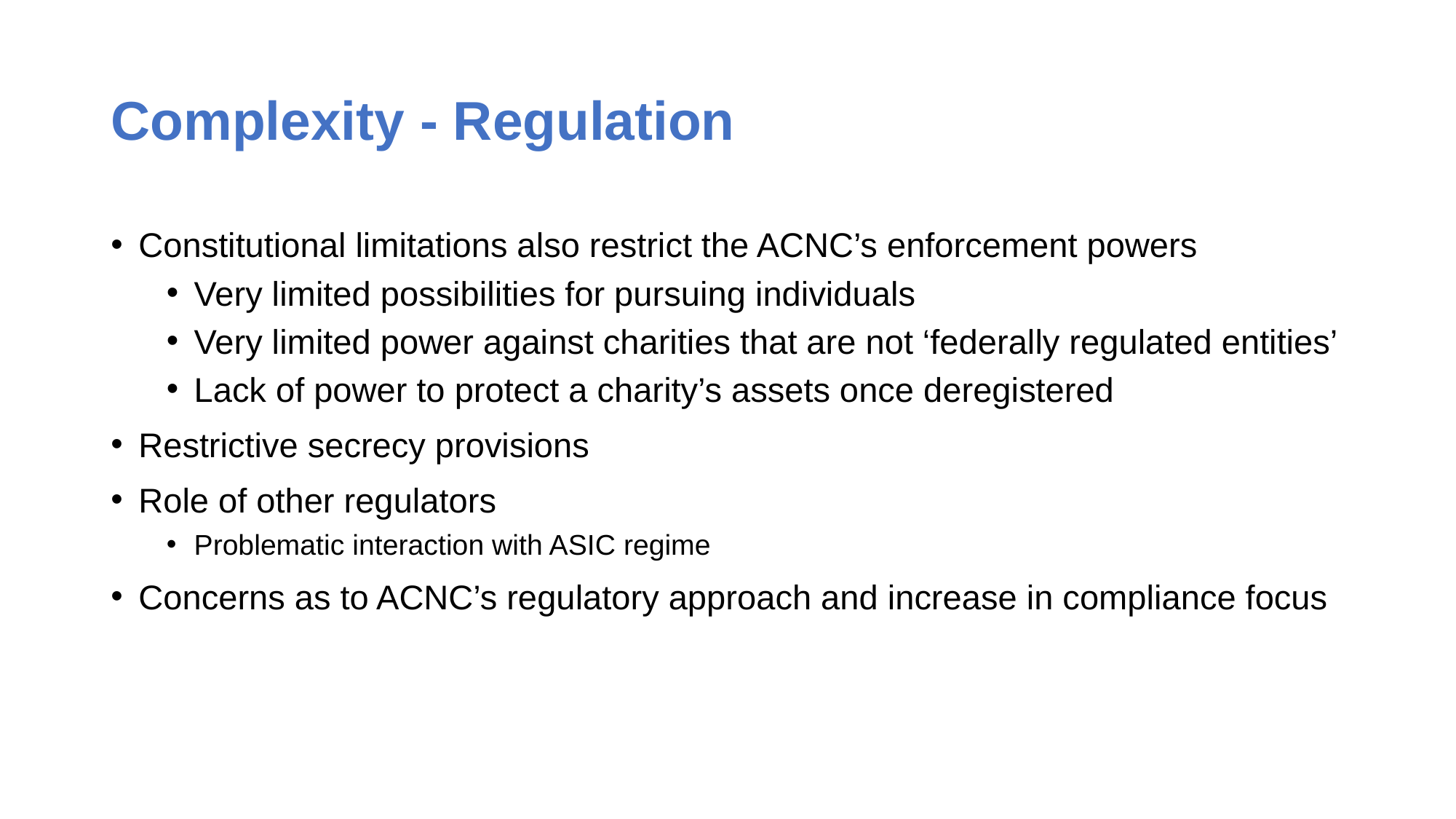

# Complexity - Regulation
Constitutional limitations also restrict the ACNC’s enforcement powers
Very limited possibilities for pursuing individuals
Very limited power against charities that are not ‘federally regulated entities’
Lack of power to protect a charity’s assets once deregistered
Restrictive secrecy provisions
Role of other regulators
Problematic interaction with ASIC regime
Concerns as to ACNC’s regulatory approach and increase in compliance focus